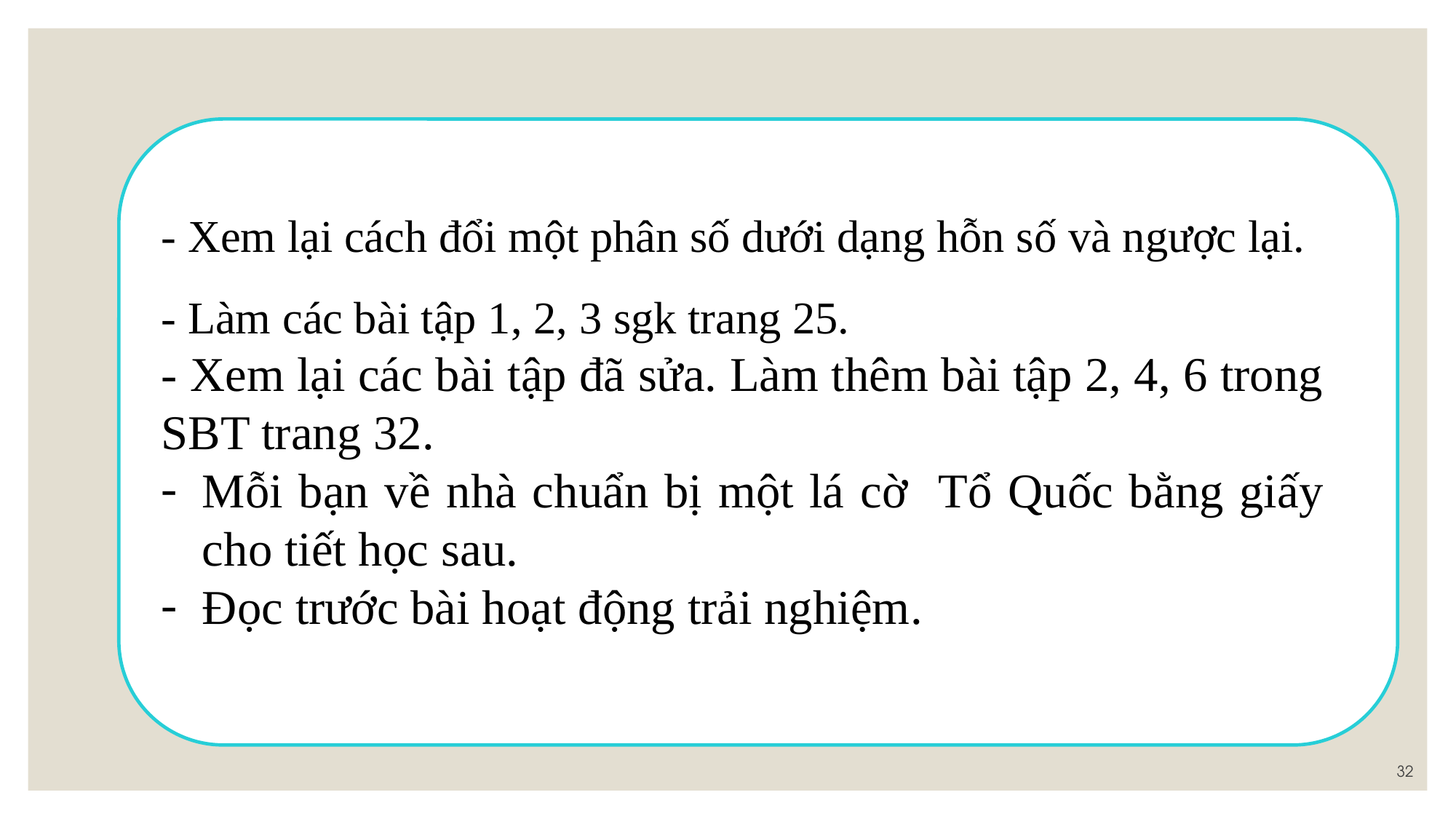

# HƯỚNG DẪN VỀ NHÀ

- Xem lại cách đổi một phân số dưới dạng hỗn số và ngược lại.
- Làm các bài tập 1, 2, 3 sgk trang 25.
- Xem lại các bài tập đã sửa. Làm thêm bài tập 2, 4, 6 trong SBT trang 32.
Mỗi bạn về nhà chuẩn bị một lá cờ  Tổ Quốc bằng giấy cho tiết học sau.
Đọc trước bài hoạt động trải nghiệm.

32